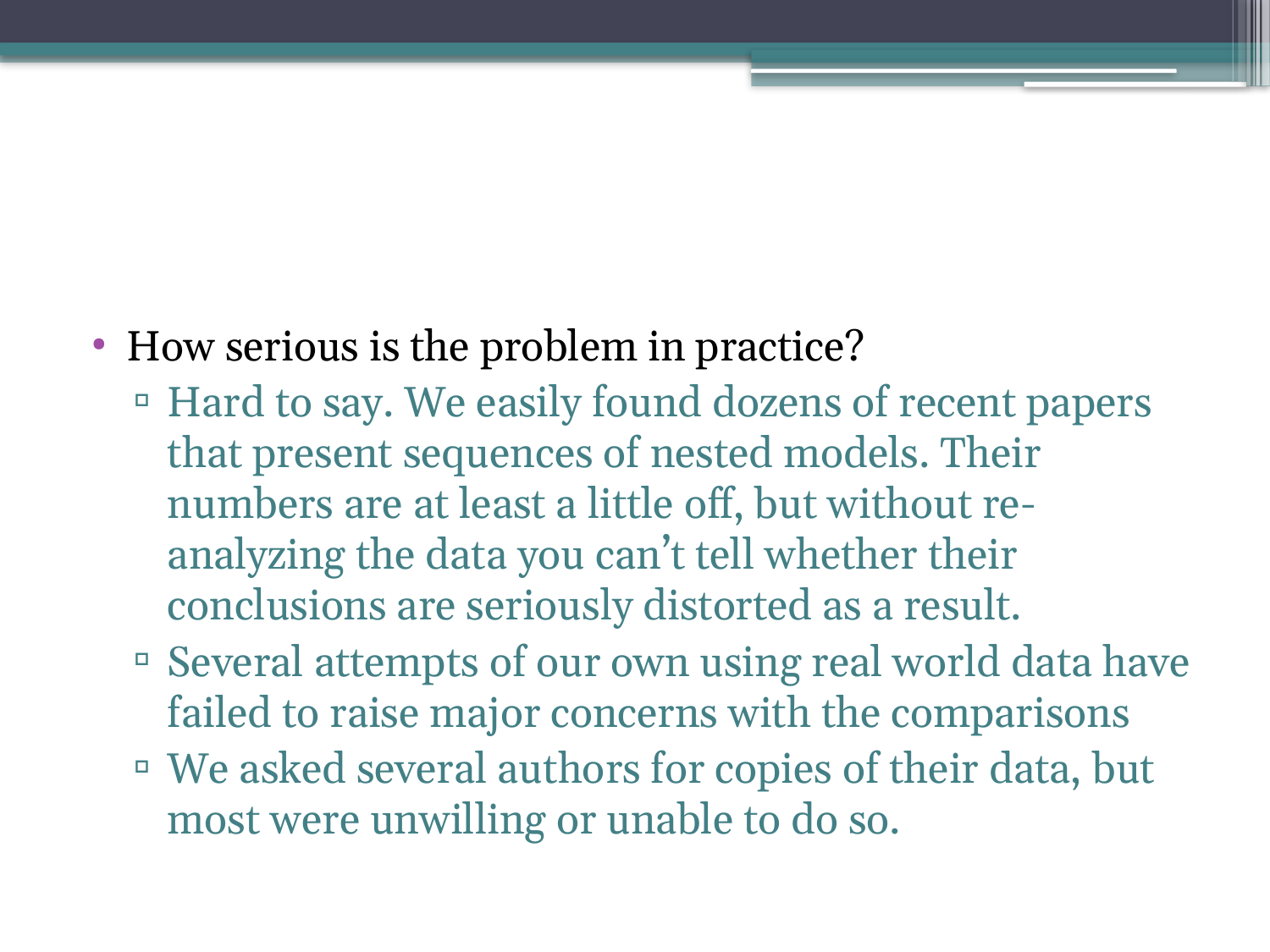

#
How serious is the problem in practice?
Hard to say. We easily found dozens of recent papers that present sequences of nested models. Their numbers are at least a little off, but without re-analyzing the data you can’t tell whether their conclusions are seriously distorted as a result.
Several attempts of our own using real world data have failed to raise major concerns with the comparisons
We asked several authors for copies of their data, but most were unwilling or unable to do so.